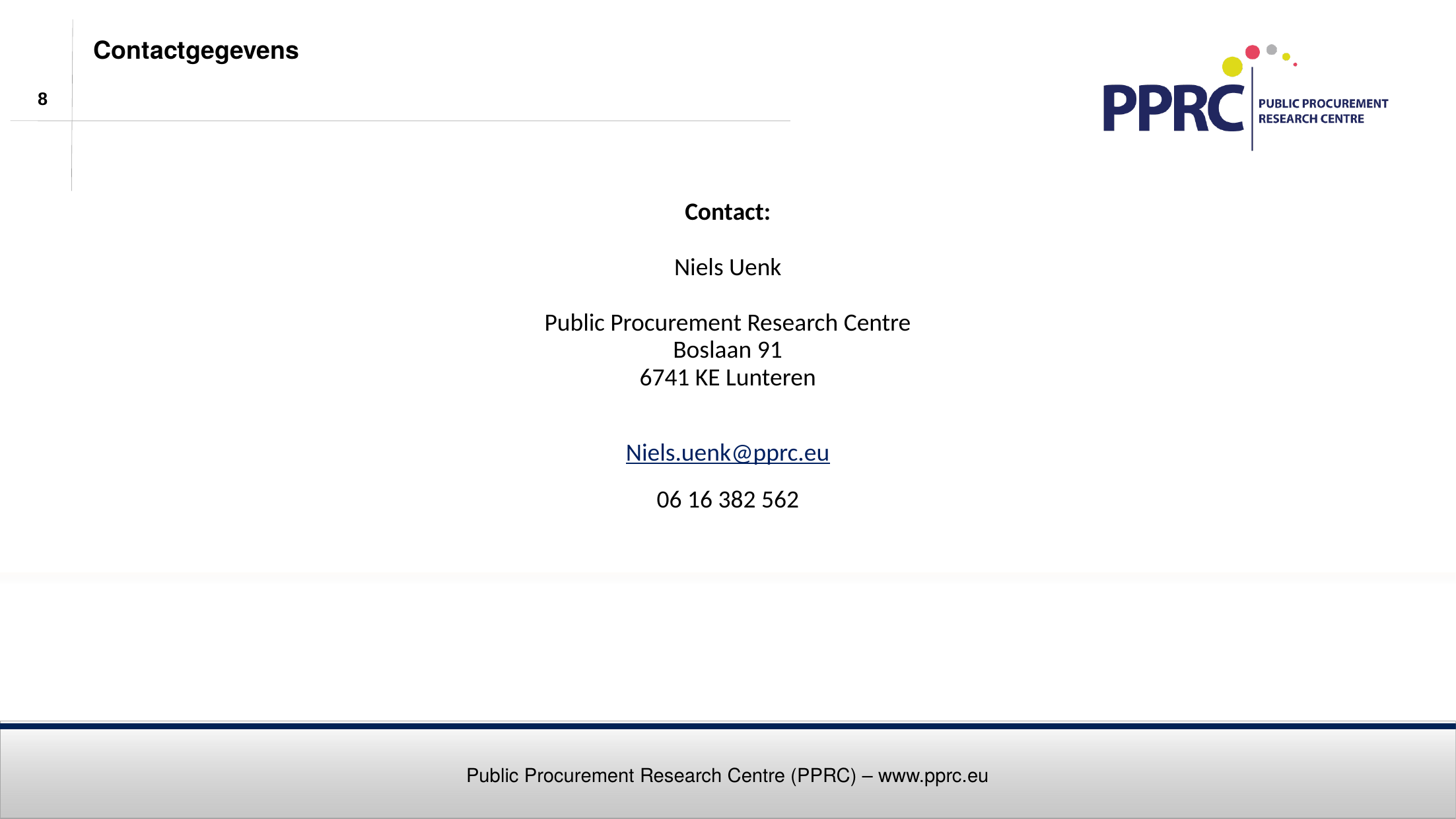

# Contactgegevens

Contact:

Niels Uenk

Public Procurement Research Centre
Boslaan 91
6741 KE Lunteren

Niels.uenk@pprc.eu
06 16 382 562